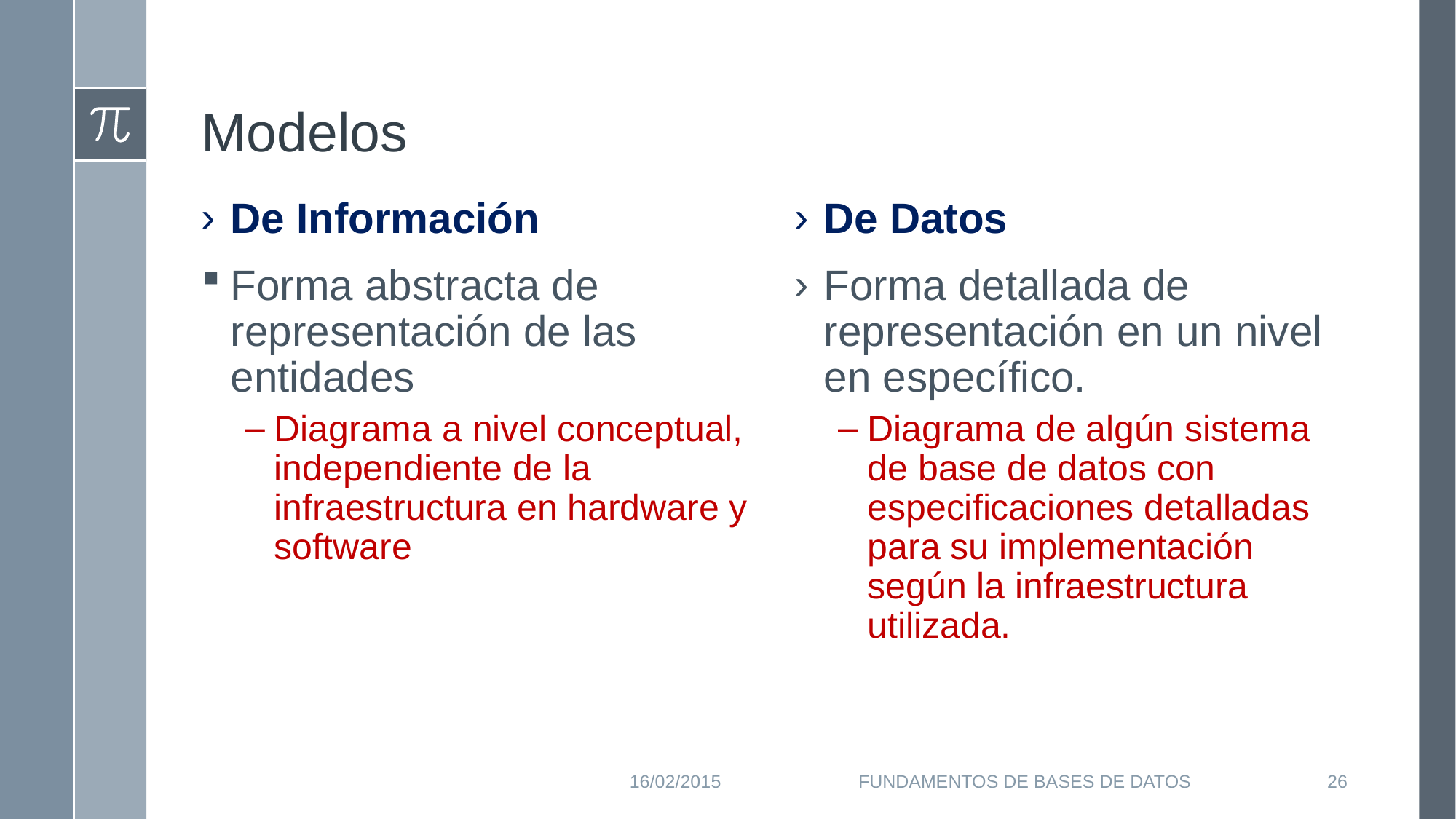

# Modelos
De Información
Forma abstracta de representación de las entidades
Diagrama a nivel conceptual, independiente de la infraestructura en hardware y software
De Datos
Forma detallada de representación en un nivel en específico.
Diagrama de algún sistema de base de datos con especificaciones detalladas para su implementación según la infraestructura utilizada.
16/02/2015
Fundamentos de Bases de Datos
26